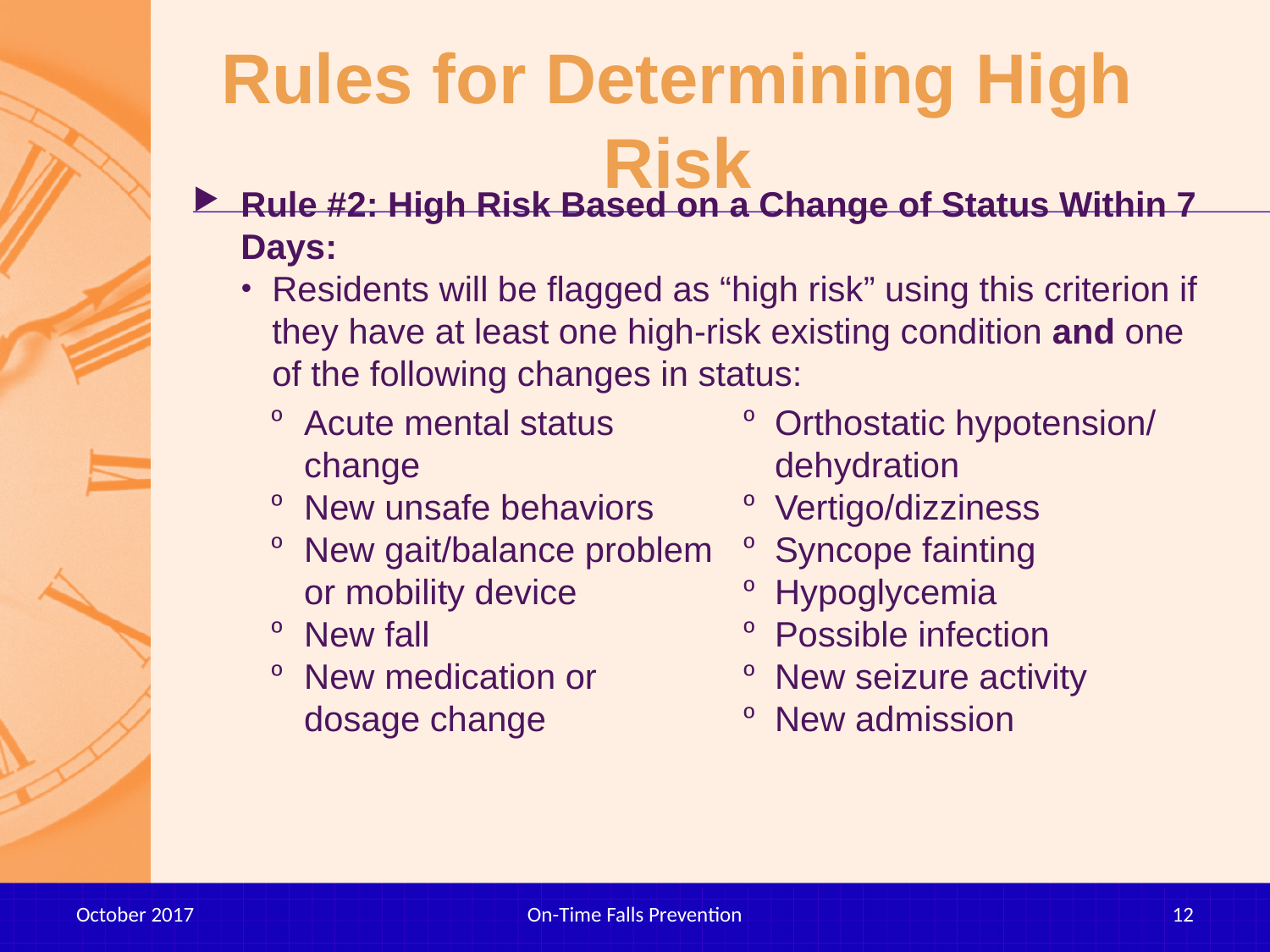

# Rules for Determining High Risk
Rule #2: High Risk Based on a Change of Status Within 7 Days:
Residents will be flagged as “high risk” using this criterion if they have at least one high-risk existing condition and one of the following changes in status:
Acute mental status change
New unsafe behaviors
New gait/balance problem or mobility device
New fall
New medication or dosage change

Orthostatic hypotension/
dehydration
Vertigo/dizziness
Syncope fainting
Hypoglycemia
Possible infection
New seizure activity
New admission
October 2017
On-Time Falls Prevention
12